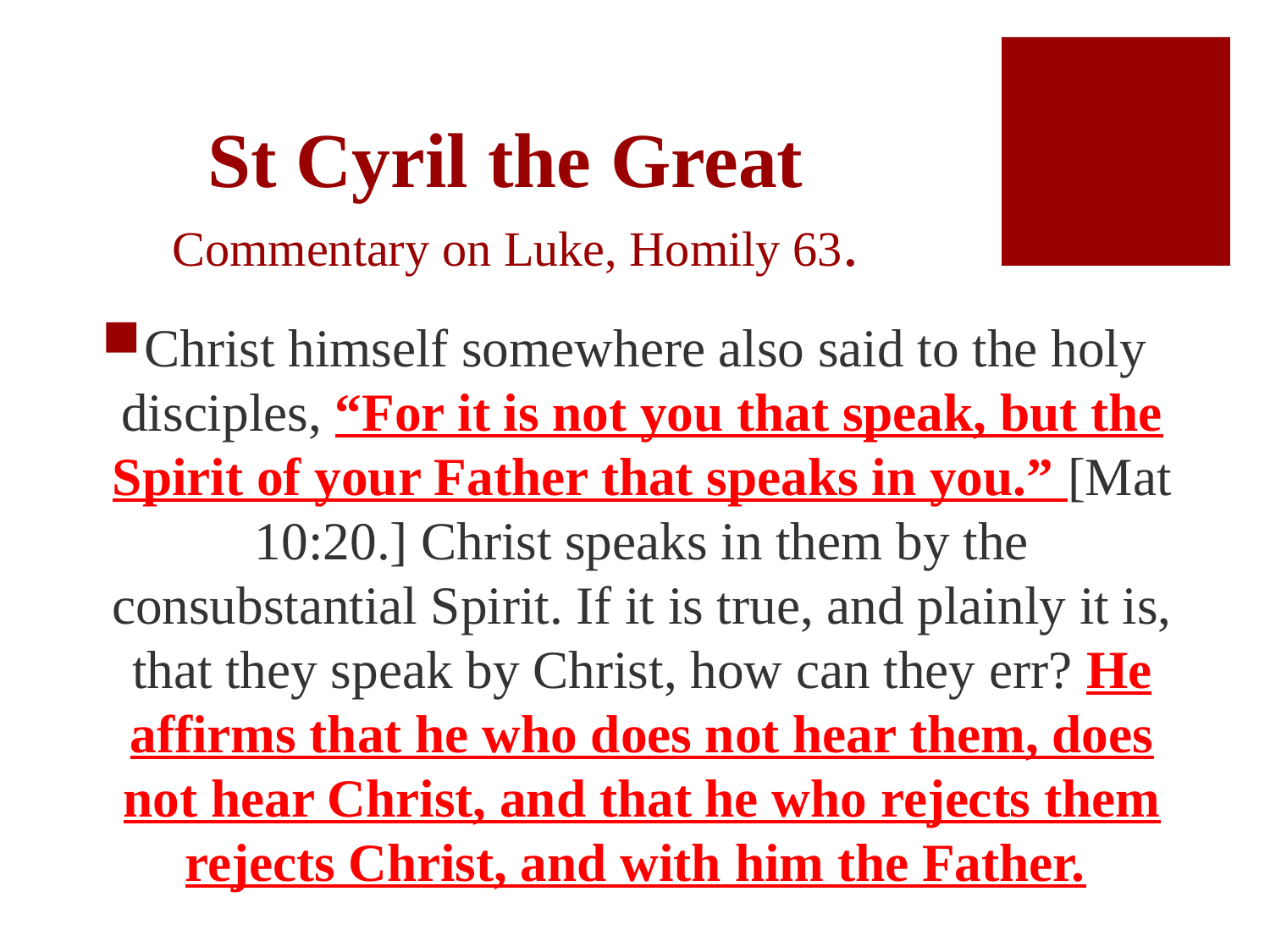

# St Cyril the Great Commentary on Luke, Homily 63.
Christ himself somewhere also said to the holy disciples, “For it is not you that speak, but the Spirit of your Father that speaks in you.” [Mat 10:20.] Christ speaks in them by the consubstantial Spirit. If it is true, and plainly it is, that they speak by Christ, how can they err? He affirms that he who does not hear them, does not hear Christ, and that he who rejects them rejects Christ, and with him the Father.